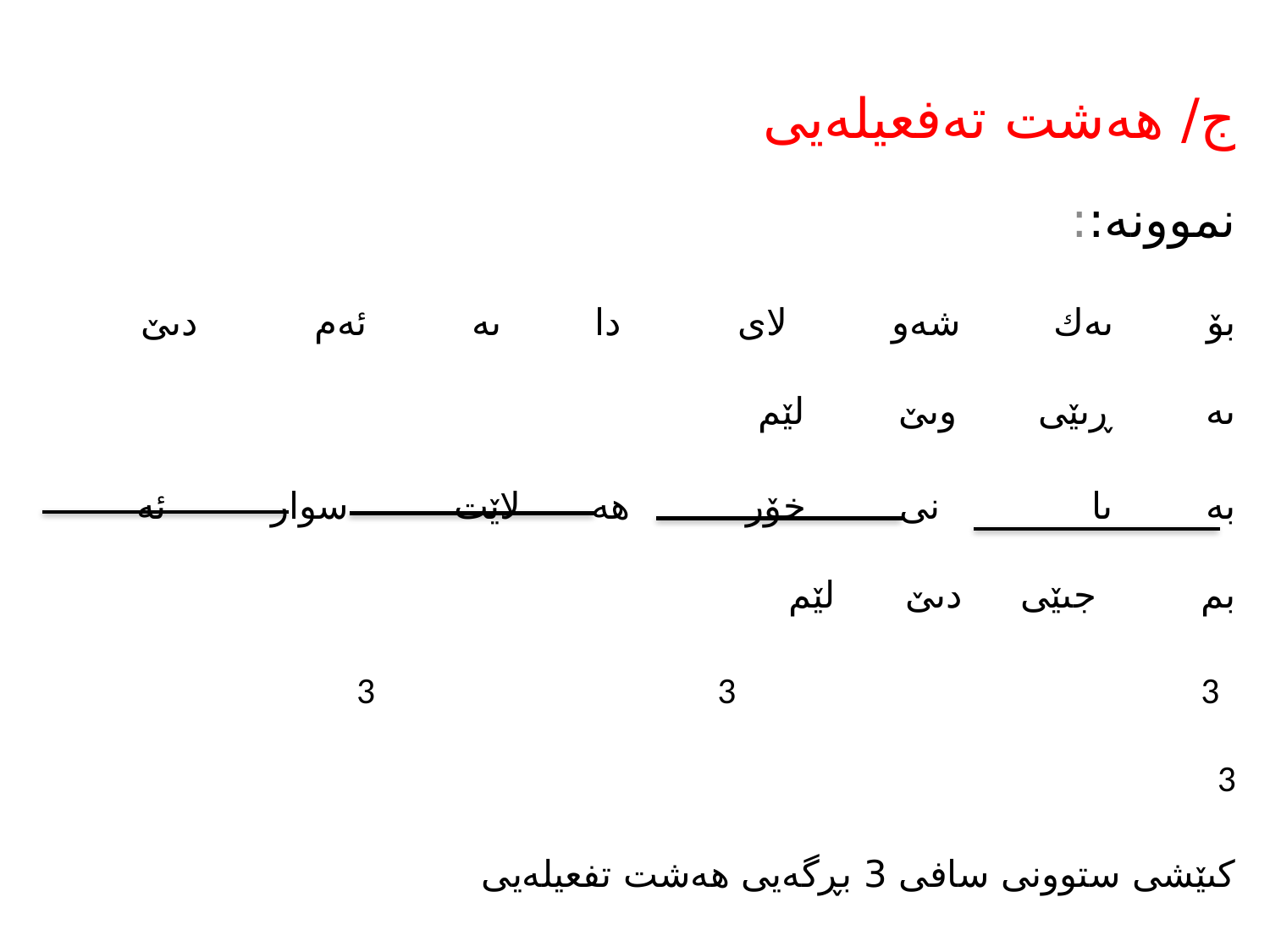

ج/ هەشت تەفعیلەیى
نموونە::
بۆ        ىەك        شەو         لاى          دا        ىە         ئەم          دىێ         ىە        ڕىێى       وىێ        لێم
بە        ىا             نى        خۆر          هە      لاێت         سوار         ئە         بم         جىێى     دىێ      لێم
	                    3	                                     3 	                                          3  	     3
كىێشى ستوونى سافى 3 بڕگەیى هەشت تفعیلەیى